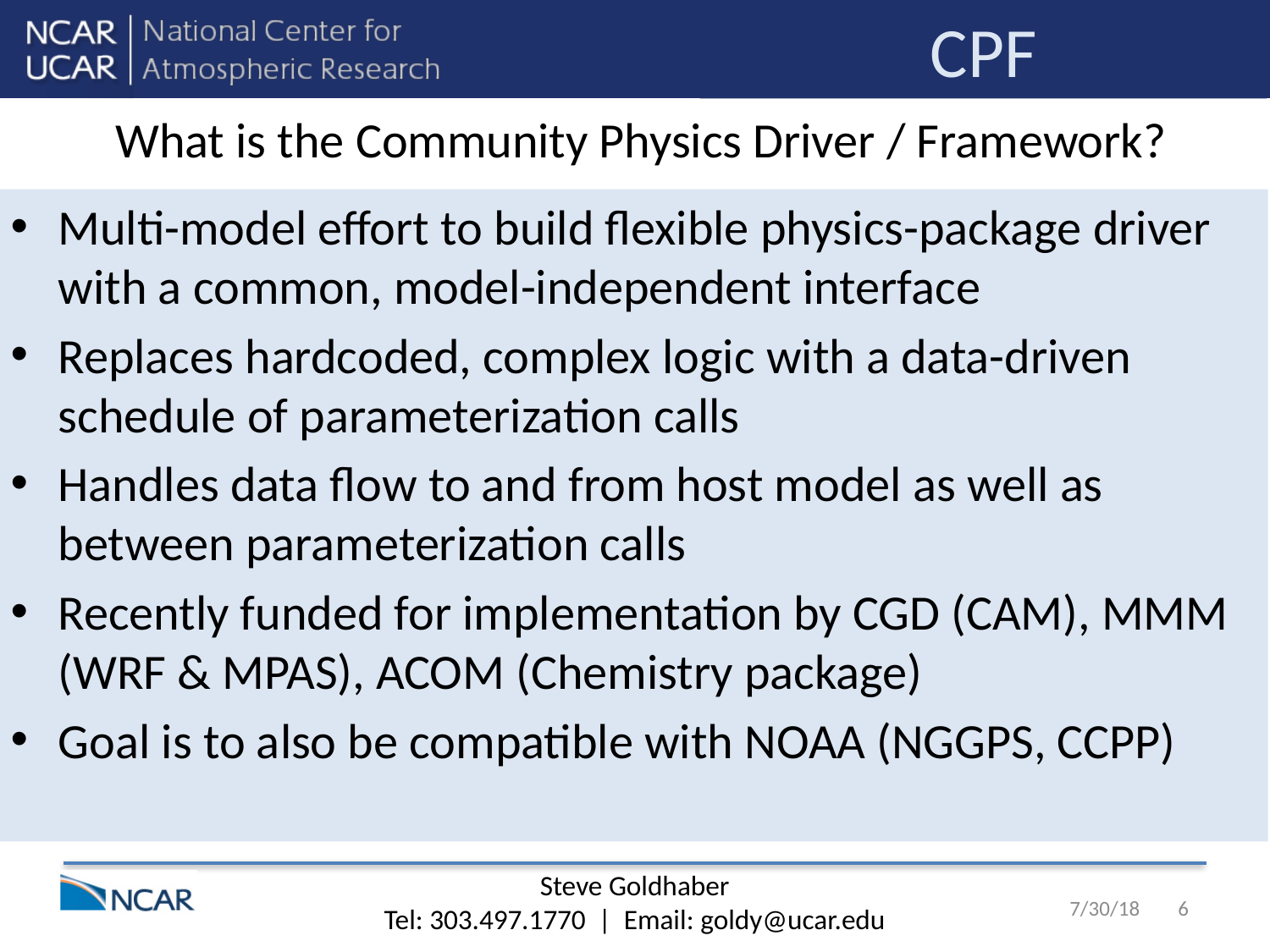

CPF
What is the Community Physics Driver / Framework?
Multi-model effort to build flexible physics-package driver with a common, model-independent interface
Replaces hardcoded, complex logic with a data-driven schedule of parameterization calls
Handles data flow to and from host model as well as between parameterization calls
Recently funded for implementation by CGD (CAM), MMM (WRF & MPAS), ACOM (Chemistry package)
Goal is to also be compatible with NOAA (NGGPS, CCPP)
Steve Goldhaber
Tel: 303.497.1770  |  Email: goldy@ucar.edu
7/30/18
6